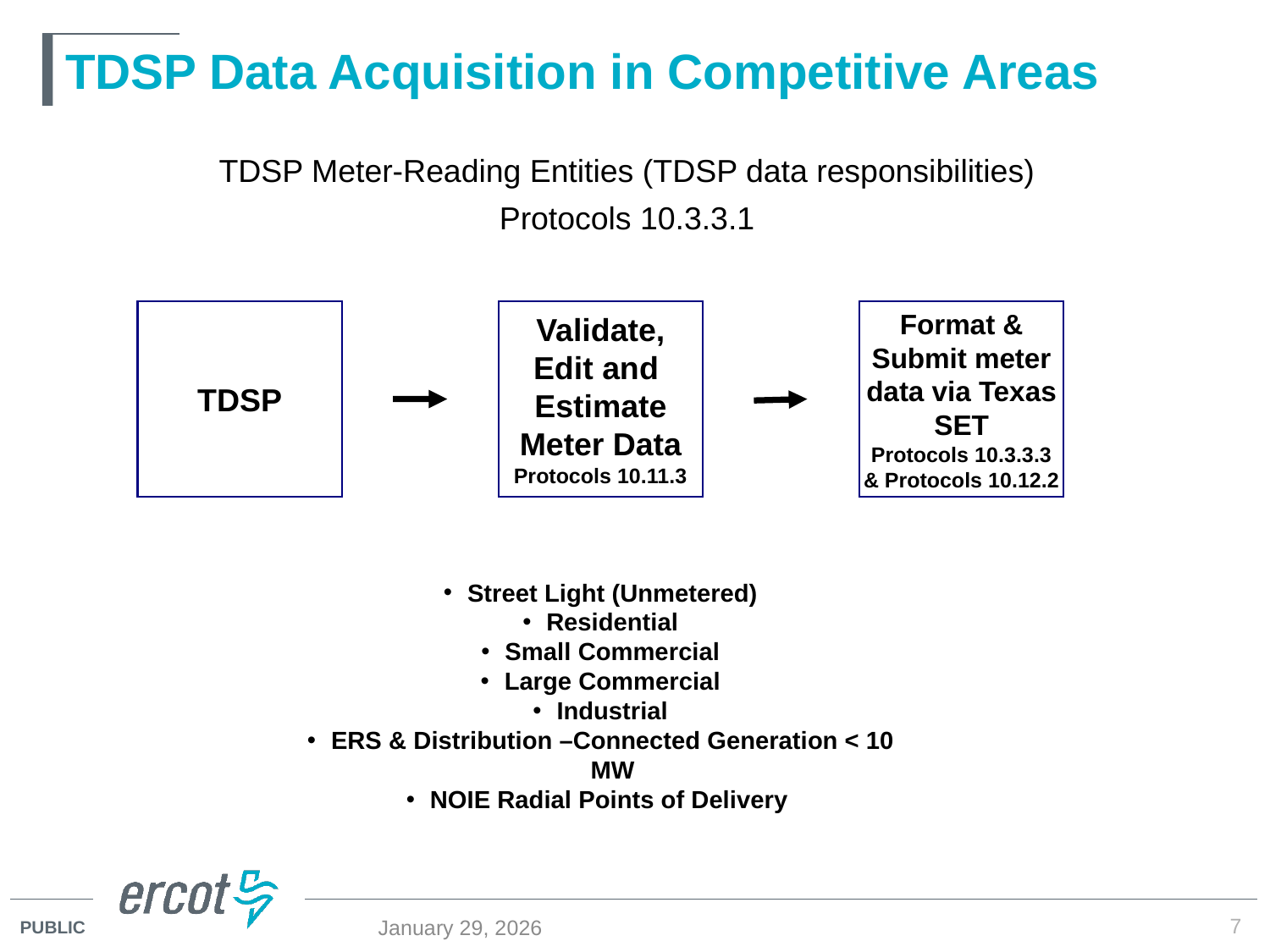

# TDSP Data Acquisition in Competitive Areas
TDSP Meter-Reading Entities (TDSP data responsibilities)
Protocols 10.3.3.1
Validate,
Edit and
Estimate Meter Data
Protocols 10.11.3
TDSP
Format & Submit meter data via Texas SET
Protocols 10.3.3.3 & Protocols 10.12.2

Street Light (Unmetered)
Residential
Small Commercial
Large Commercial
Industrial
ERS & Distribution –Connected Generation < 10 MW
NOIE Radial Points of Delivery

7